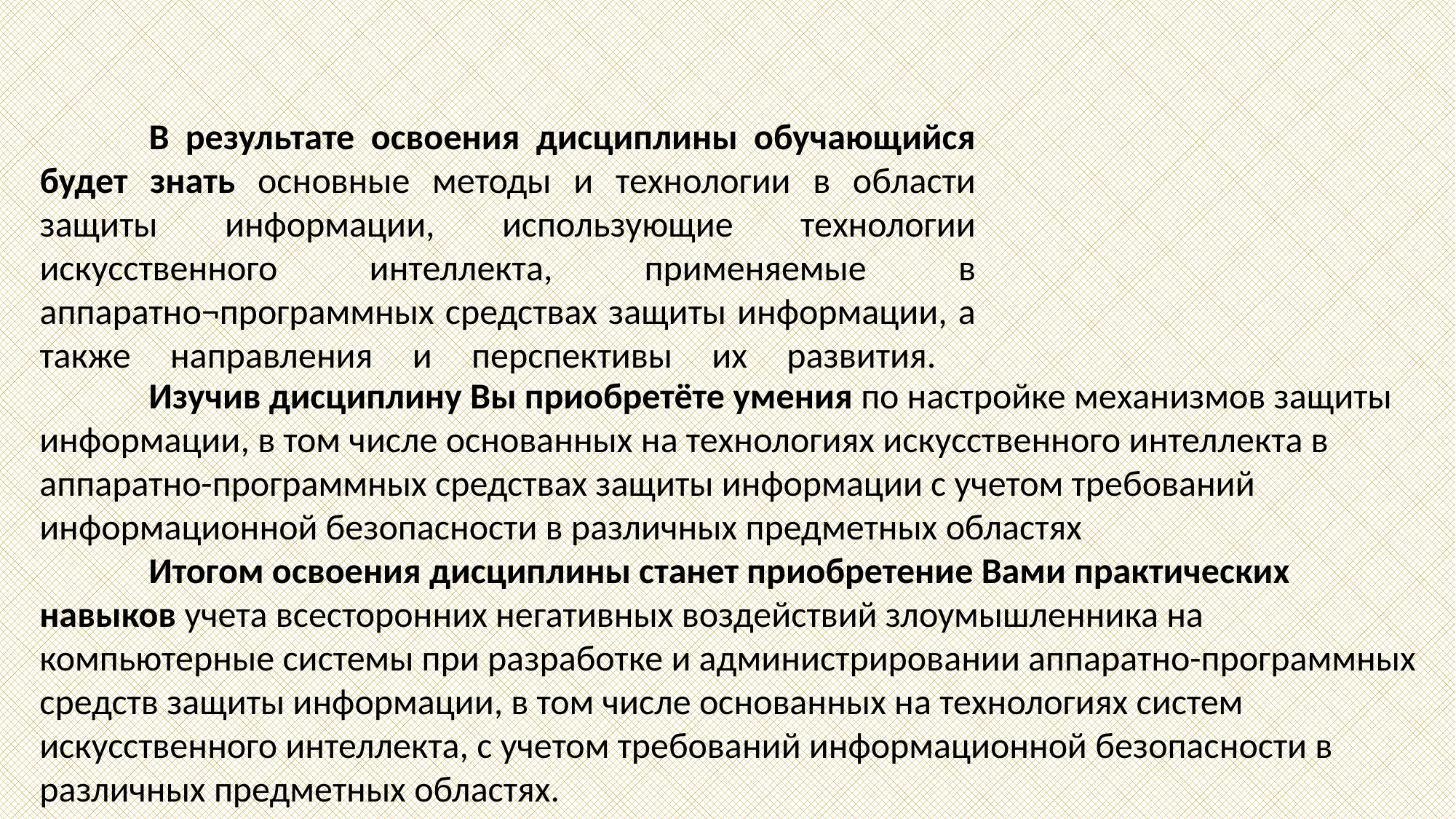

# В результате освоения дисциплины обучающийся будет знать основные методы и технологии в области защиты информации, использующие технологии искусственного интеллекта, применяемые в аппаратно¬программных средствах защиты информации, а также направления и перспективы их развития.
	Изучив дисциплину Вы приобретёте умения по настройке механизмов защиты информации, в том числе основанных на технологиях искусственного интеллекта в аппаратно-программных средствах защиты информации с учетом требований информационной безопасности в различных предметных областях
	Итогом освоения дисциплины станет приобретение Вами практических навыков учета всесторонних негативных воздействий злоумышленника на компьютерные системы при разработке и администрировании аппаратно-программных средств защиты информации, в том числе основанных на технологиях систем искусственного интеллекта, с учетом требований информационной безопасности в различных предметных областях.